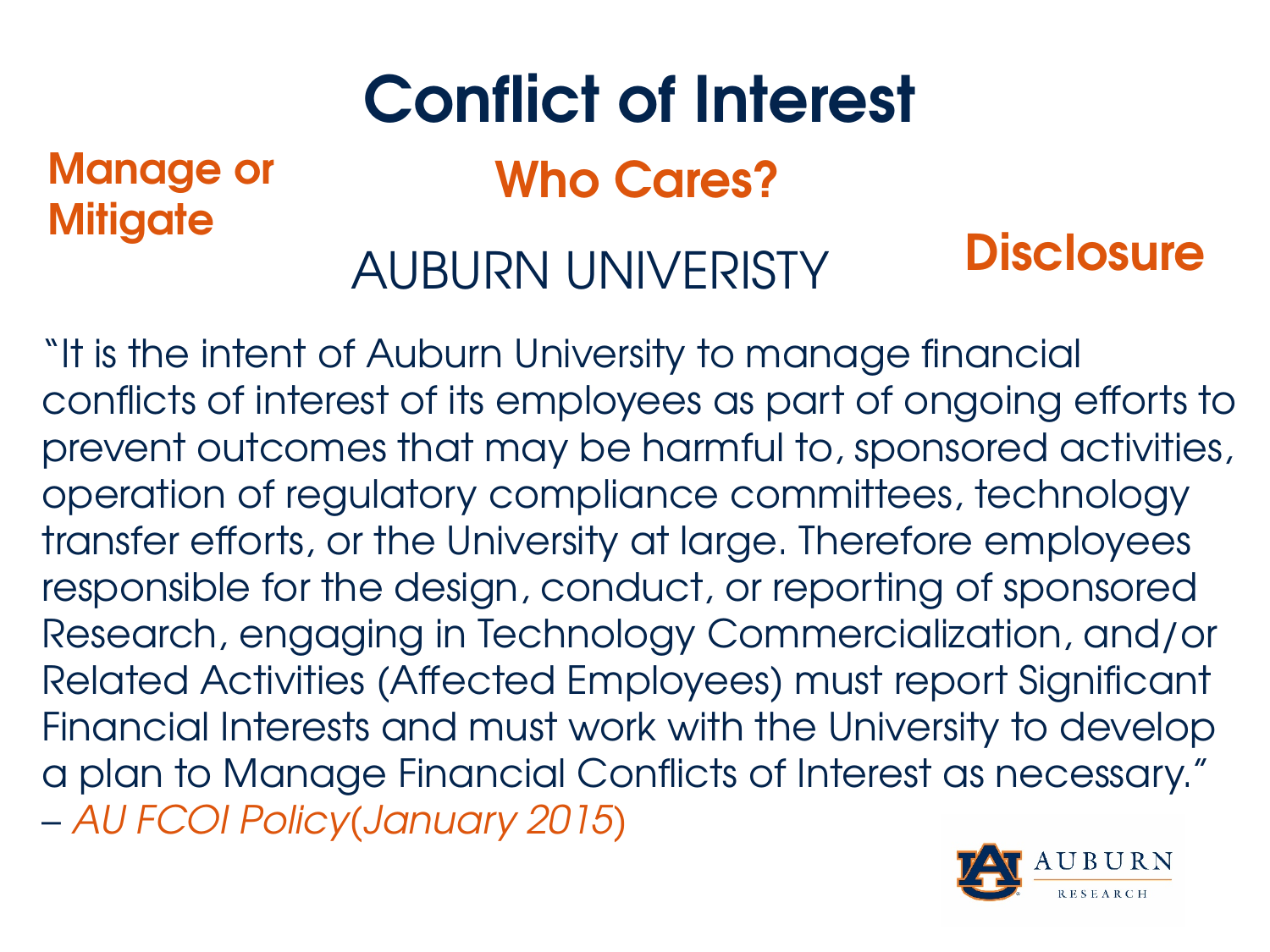

Conflict of Interest
Manage or Mitigate
Who Cares?
Disclosure
AUBURN UNIVERISTY
“It is the intent of Auburn University to manage financial conflicts of interest of its employees as part of ongoing efforts to prevent outcomes that may be harmful to, sponsored activities, operation of regulatory compliance committees, technology transfer efforts, or the University at large. Therefore employees responsible for the design, conduct, or reporting of sponsored Research, engaging in Technology Commercialization, and/or Related Activities (Affected Employees) must report Significant Financial Interests and must work with the University to develop a plan to Manage Financial Conflicts of Interest as necessary.” – AU FCOI Policy(January 2015)